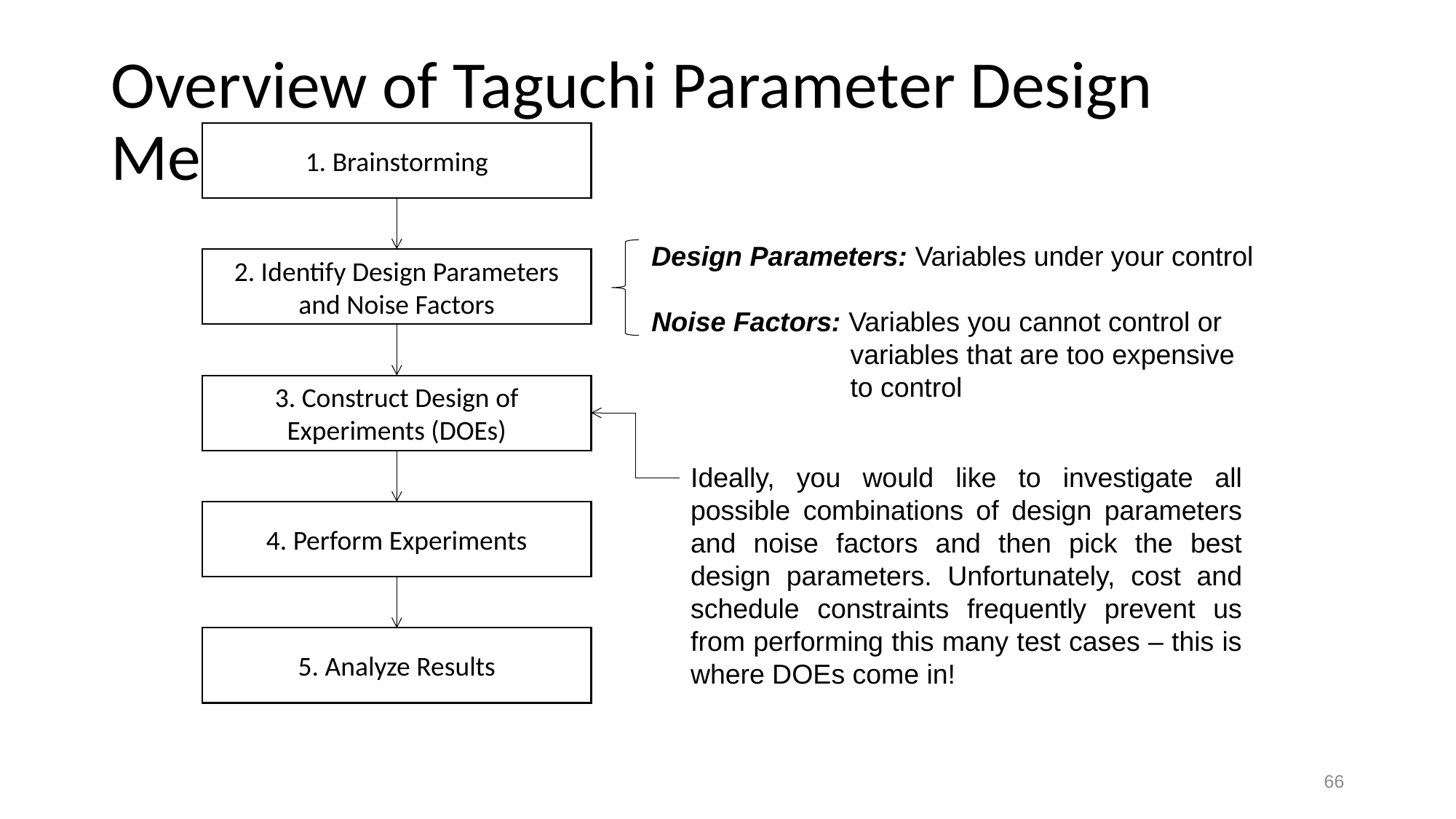

# Overview of Taguchi Parameter Design Method
1. Brainstorming
Design Parameters: Variables under your control

Noise Factors: Variables you cannot control or
                          variables that are too expensive
                          to control

2. Identify Design Parameters and Noise Factors
3. Construct Design of Experiments (DOEs)
Ideally, you would like to investigate all possible combinations of design parameters and noise factors and then pick the best design parameters. Unfortunately, cost and schedule constraints frequently prevent us from performing this many test cases – this is where DOEs come in!

4. Perform Experiments
5. Analyze Results
66